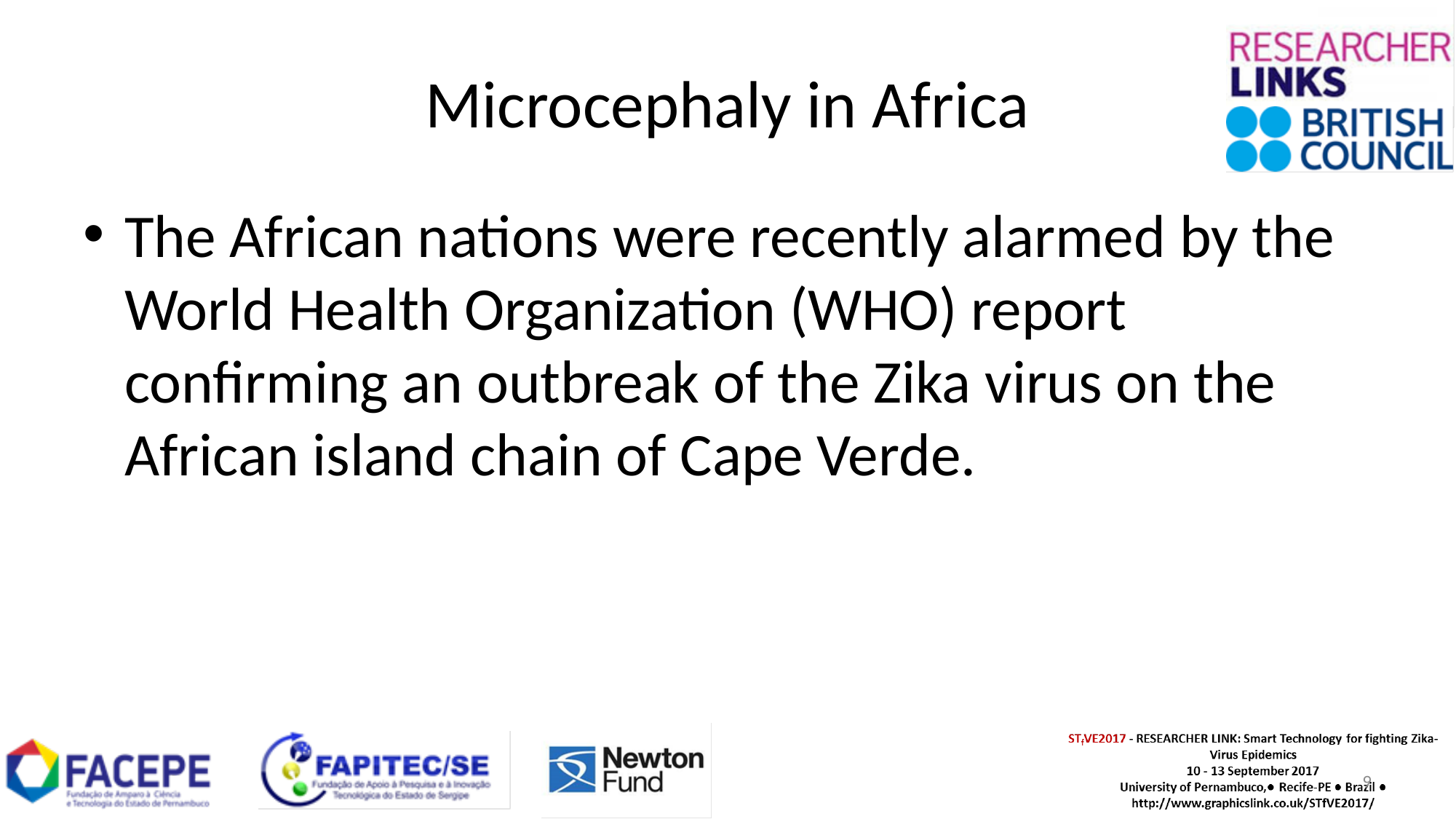

# Microcephaly in Africa
The African nations were recently alarmed by the World Health Organization (WHO) report confirming an outbreak of the Zika virus on the African island chain of Cape Verde.
9